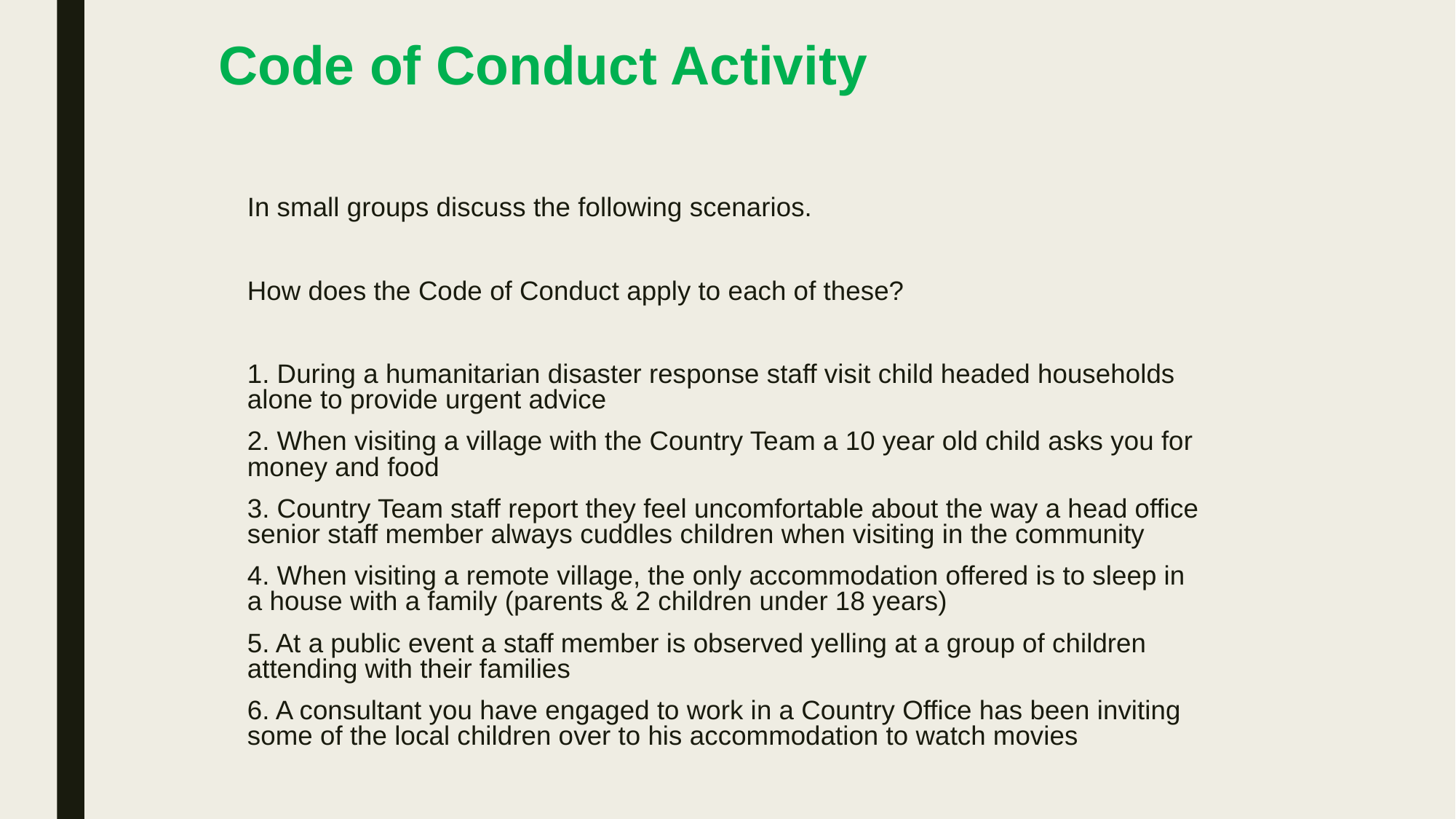

# Code of Conduct Activity

In small groups discuss the following scenarios.

How does the Code of Conduct apply to each of these?

1. During a humanitarian disaster response staff visit child headed households alone to provide urgent advice
2. When visiting a village with the Country Team a 10 year old child asks you for money and food
3. Country Team staff report they feel uncomfortable about the way a head office senior staff member always cuddles children when visiting in the community
4. When visiting a remote village, the only accommodation offered is to sleep in a house with a family (parents & 2 children under 18 years)
5. At a public event a staff member is observed yelling at a group of children attending with their families
6. A consultant you have engaged to work in a Country Office has been inviting some of the local children over to his accommodation to watch movies